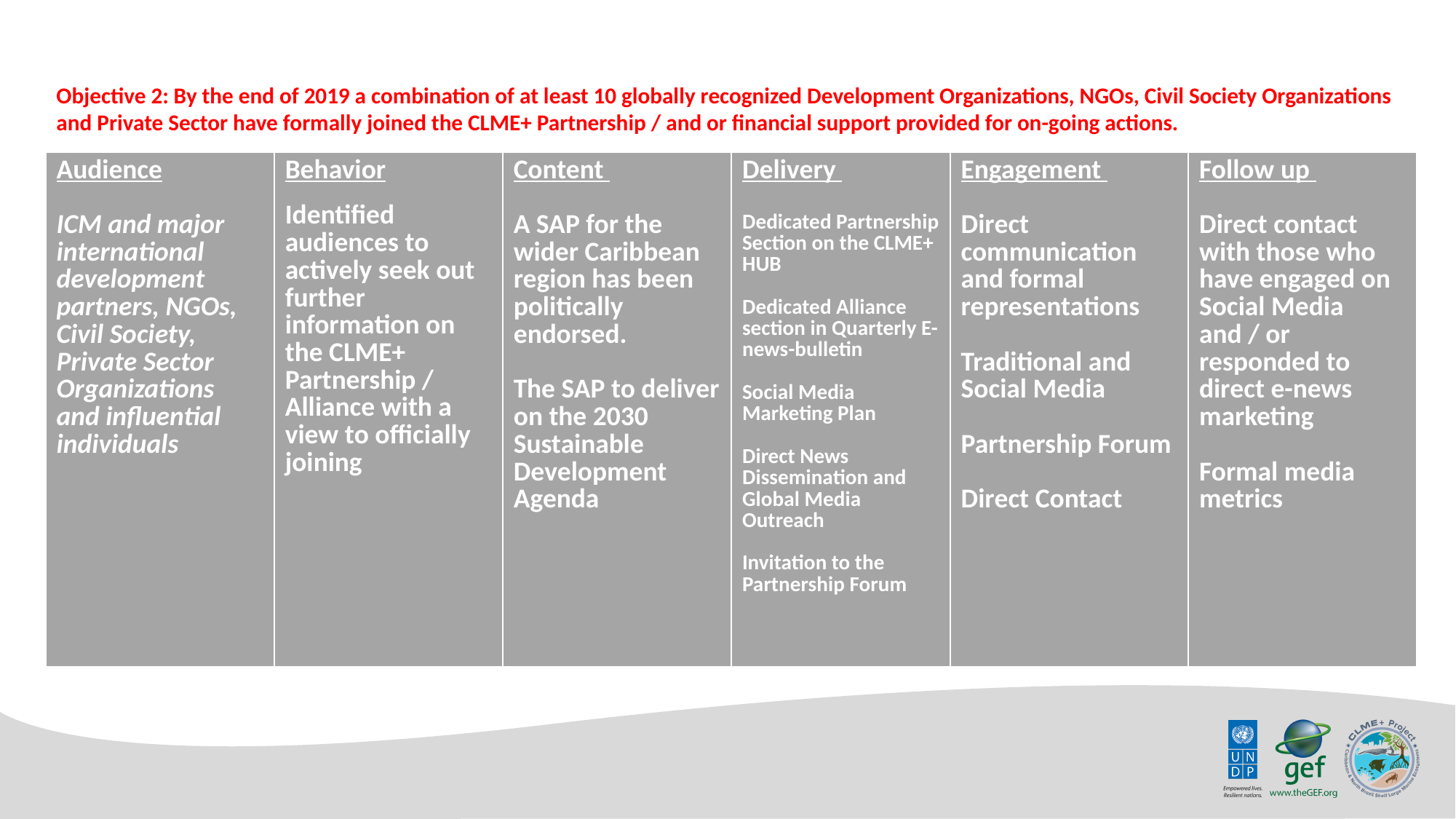

Objective 2: By the end of 2019 a combination of at least 10 globally recognized Development Organizations, NGOs, Civil Society Organizations and Private Sector have formally joined the CLME+ Partnership / and or financial support provided for on-going actions.
| Audience ICM and major international development partners, NGOs, Civil Society, Private Sector Organizations and influential individuals | Behavior Identified audiences to actively seek out further information on the CLME+ Partnership / Alliance with a view to officially joining | Content A SAP for the wider Caribbean region has been politically endorsed. The SAP to deliver on the 2030 Sustainable Development Agenda | Delivery Dedicated Partnership Section on the CLME+ HUB Dedicated Alliance section in Quarterly E-news-bulletin   Social Media Marketing Plan   Direct News Dissemination and Global Media Outreach   Invitation to the Partnership Forum | Engagement Direct communication and formal representations   Traditional and Social Media   Partnership Forum   Direct Contact | Follow up Direct contact with those who have engaged on Social Media and / or responded to direct e-news marketing   Formal media metrics |
| --- | --- | --- | --- | --- | --- |